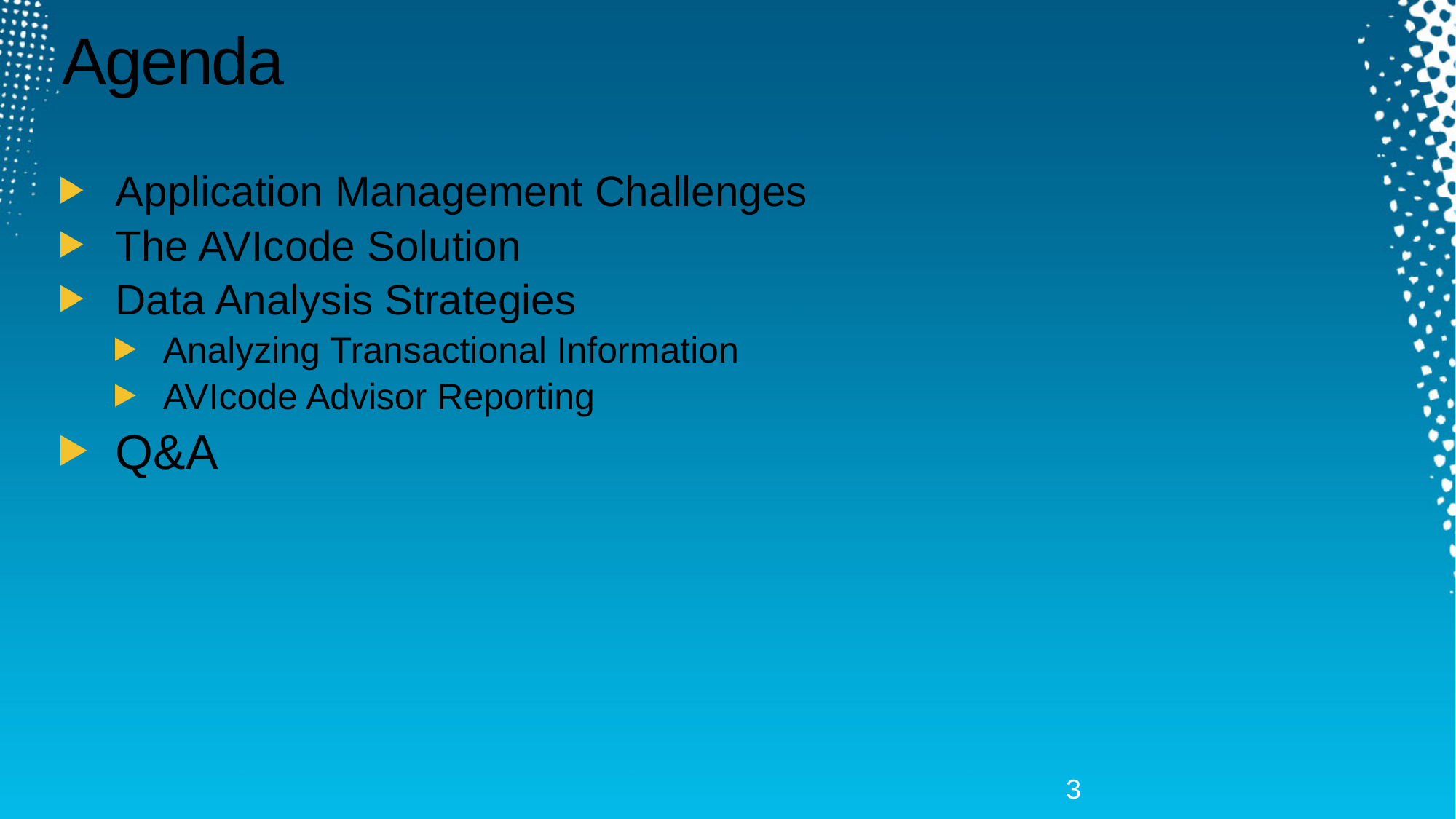

# Agenda
Application Management Challenges
The AVIcode Solution
Data Analysis Strategies
Analyzing Transactional Information
AVIcode Advisor Reporting
Q&A

3